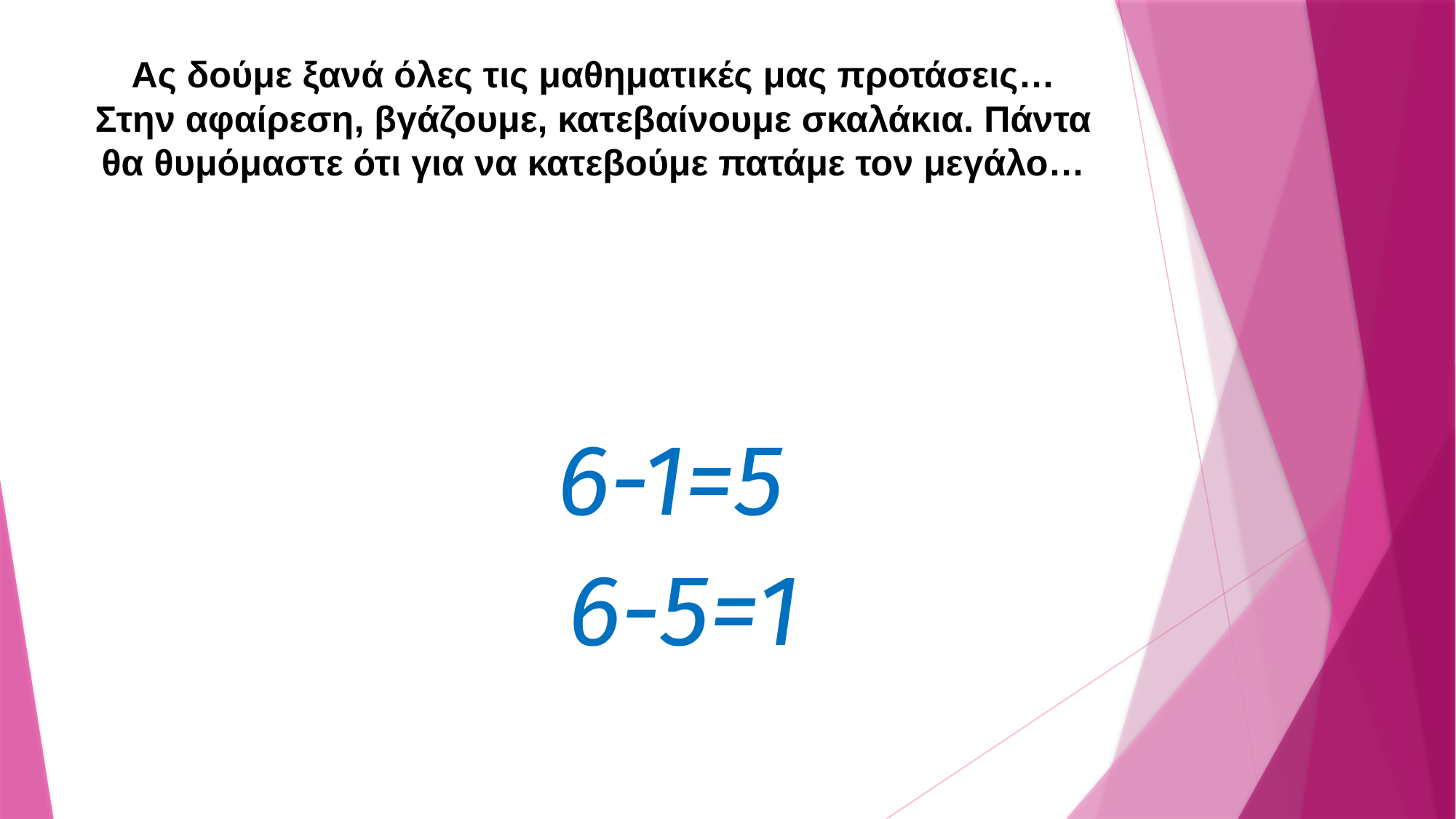

# Ας δούμε ξανά όλες τις μαθηματικές μας προτάσεις… Στην αφαίρεση, βγάζουμε, κατεβαίνουμε σκαλάκια. Πάντα θα θυμόμαστε ότι για να κατεβούμε πατάμε τον μεγάλο…
6-1=5
6-5=1